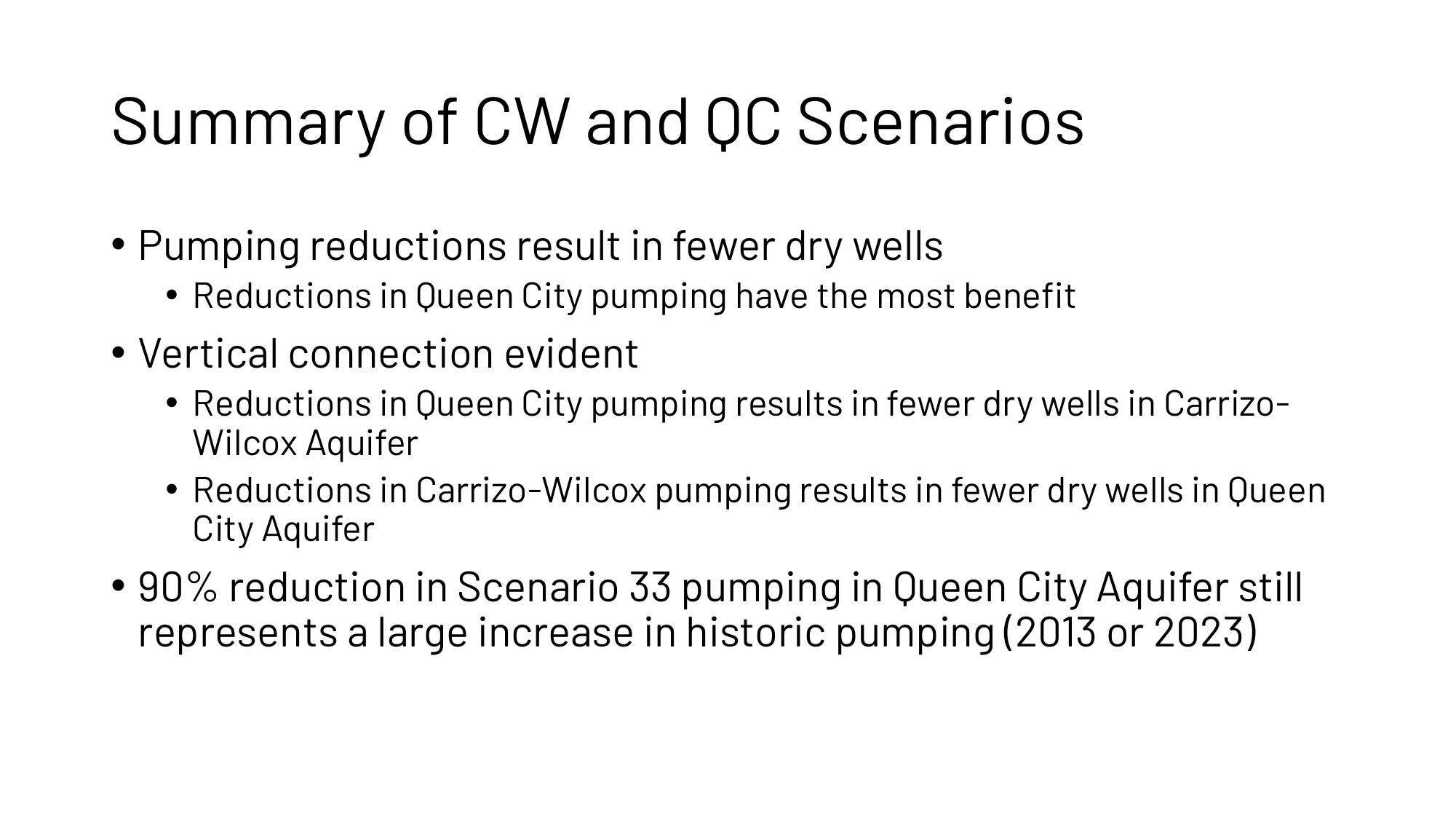

# Summary of CW and QC Scenarios
Pumping reductions result in fewer dry wells
Reductions in Queen City pumping have the most benefit
Vertical connection evident
Reductions in Queen City pumping results in fewer dry wells in Carrizo-Wilcox Aquifer
Reductions in Carrizo-Wilcox pumping results in fewer dry wells in Queen City Aquifer
90% reduction in Scenario 33 pumping in Queen City Aquifer still represents a large increase in historic pumping (2013 or 2023)